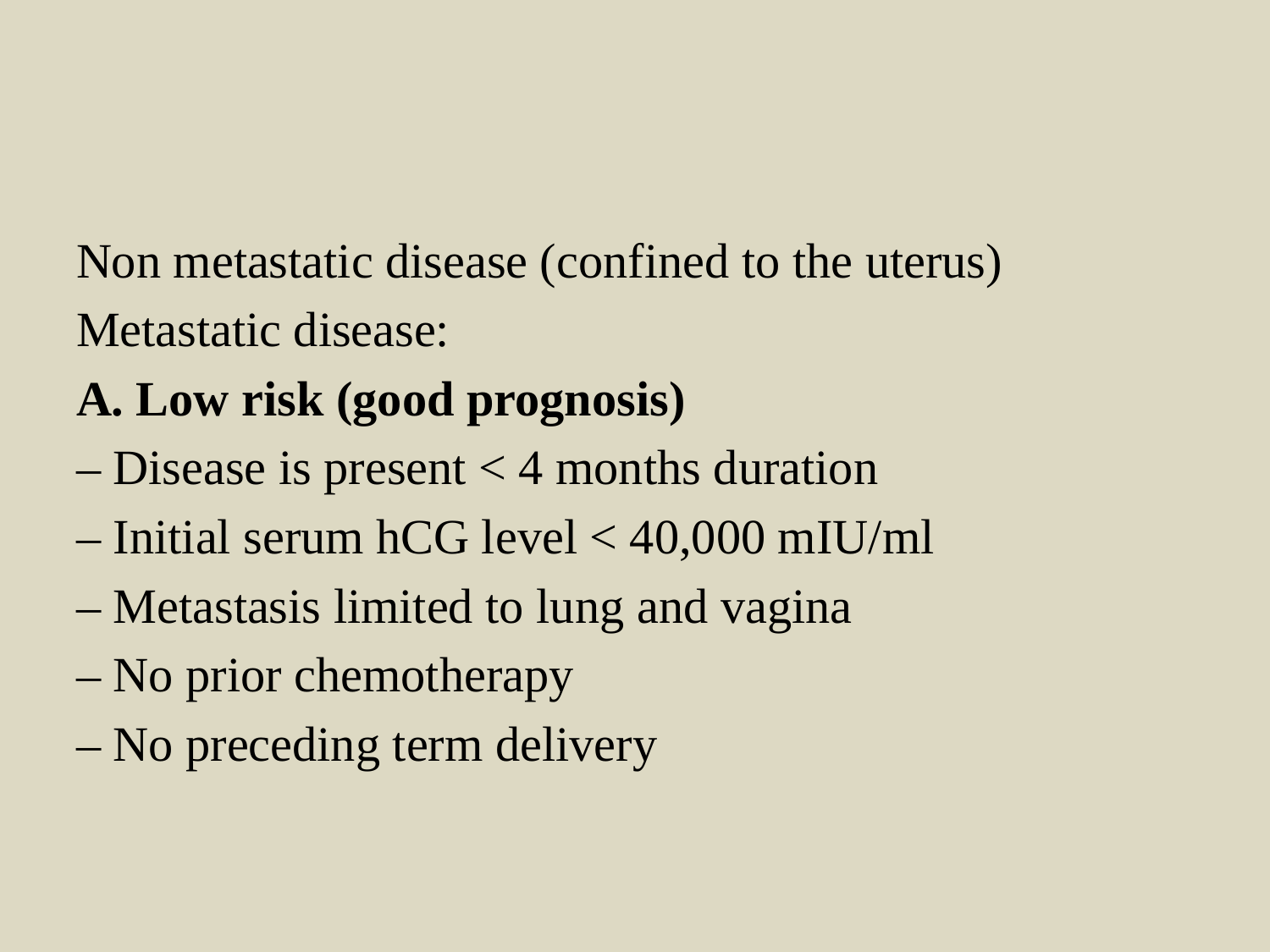

Non metastatic disease (confined to the uterus)
Metastatic disease:
A. Low risk (good prognosis)
– Disease is present < 4 months duration
– Initial serum hCG level < 40,000 mIU/ml
– Metastasis limited to lung and vagina
– No prior chemotherapy
– No preceding term delivery